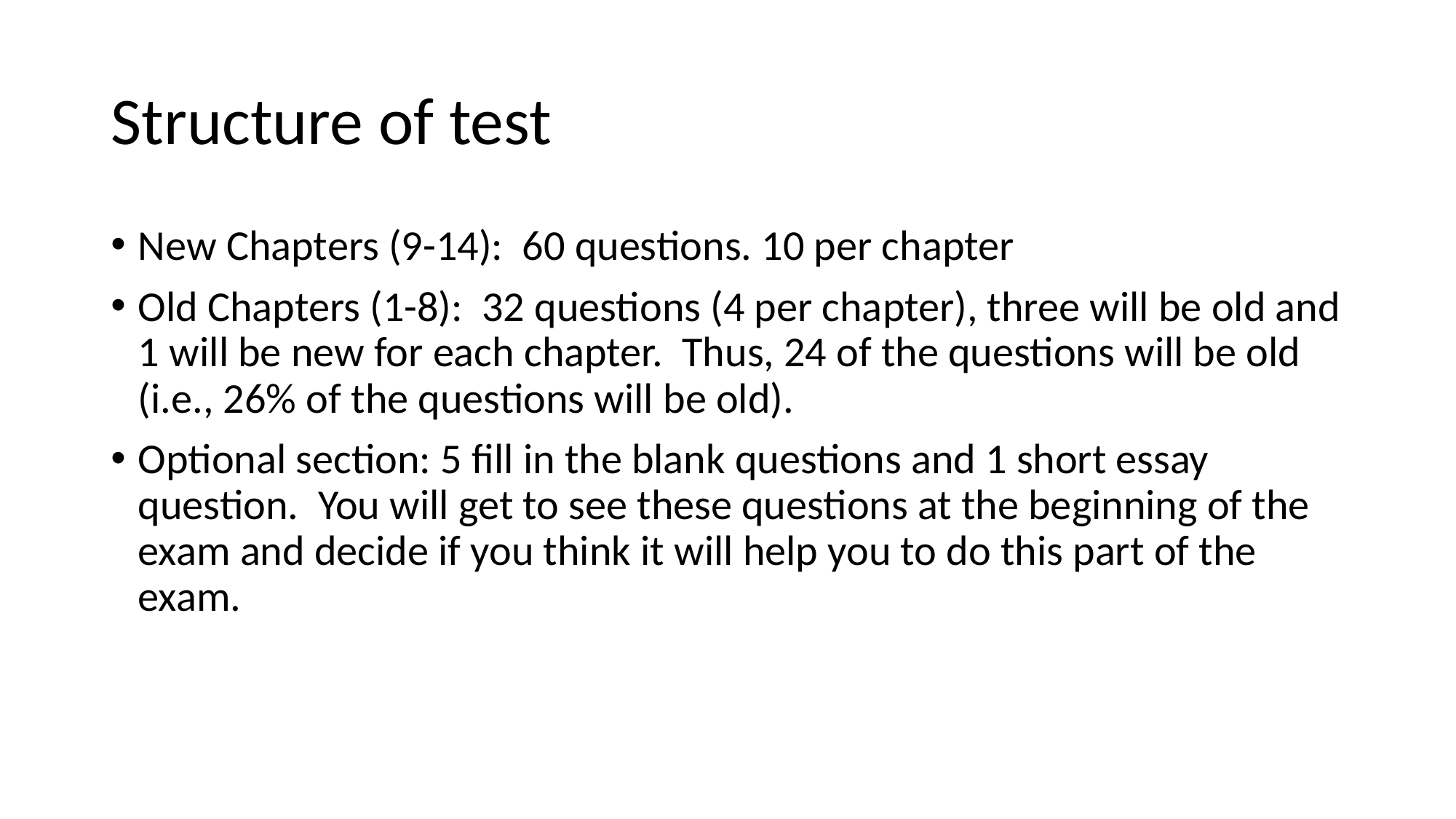

# Structure of test
New Chapters (9-14):  60 questions. 10 per chapter
Old Chapters (1-8):  32 questions (4 per chapter), three will be old and 1 will be new for each chapter.  Thus, 24 of the questions will be old (i.e., 26% of the questions will be old).
Optional section: 5 fill in the blank questions and 1 short essay question.  You will get to see these questions at the beginning of the exam and decide if you think it will help you to do this part of the exam.